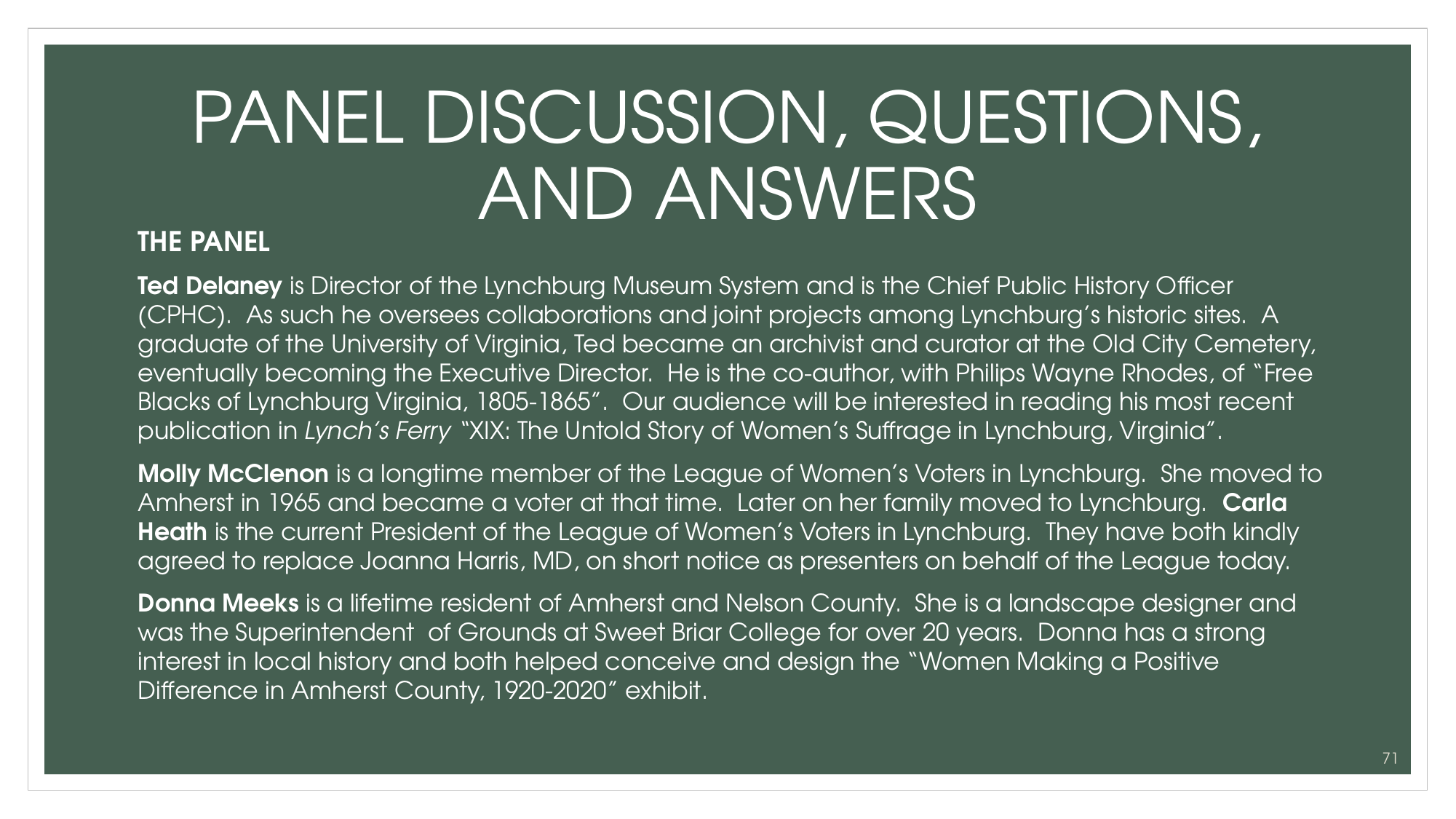

# PANEL DISCUSSION, QUESTIONS, AND ANSWERS
THE PANEL
Ted Delaney is Director of the Lynchburg Museum System and is the Chief Public History Officer (CPHC).  As such he oversees collaborations and joint projects among Lynchburg’s historic sites.  A graduate of the University of Virginia, Ted became an archivist and curator at the Old City Cemetery, eventually becoming the Executive Director.  He is the co-author, with Philips Wayne Rhodes, of “Free Blacks of Lynchburg Virginia, 1805-1865”.  Our audience will be interested in reading his most recent publication in Lynch’s Ferry “XIX: The Untold Story of Women’s Suffrage in Lynchburg, Virginia”.
Molly McClenon is a longtime member of the League of Women’s Voters in Lynchburg.  She moved to Amherst in 1965 and became a voter at that time.  Later on her family moved to Lynchburg.  Carla Heath is the current President of the League of Women’s Voters in Lynchburg.  They have both kindly agreed to replace Joanna Harris, MD, on short notice as presenters on behalf of the League today.
Donna Meeks is a lifetime resident of Amherst and Nelson County.  She is a landscape designer and was the Superintendent  of Grounds at Sweet Briar College for over 20 years.  Donna has a strong interest in local history and both helped conceive and design the “Women Making a Positive Difference in Amherst County, 1920-2020” exhibit.

71